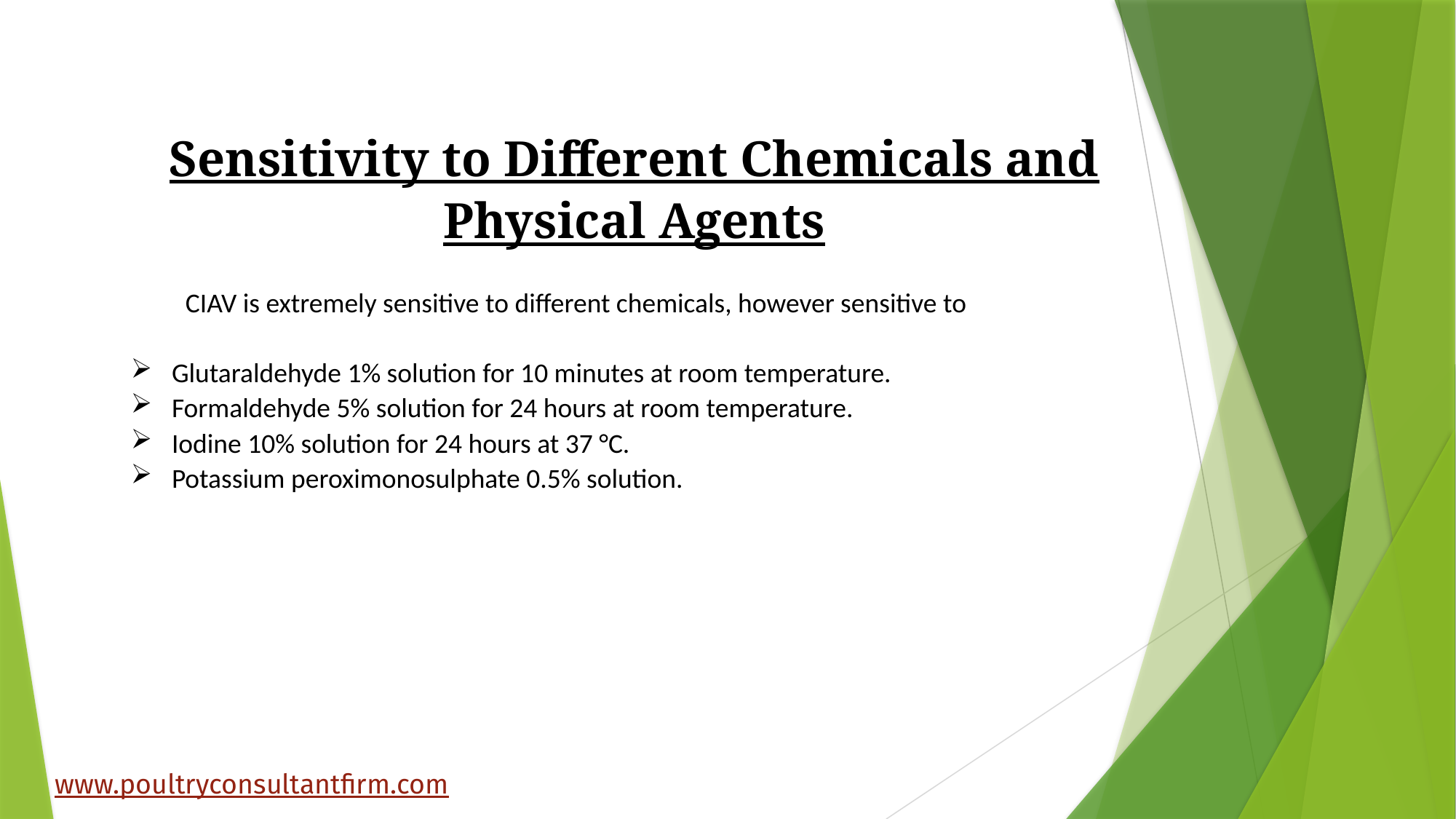

Sensitivity to Different Chemicals and Physical Agents

CIAV is extremely sensitive to different chemicals, however sensitive to

Glutaraldehyde 1% solution for 10 minutes at room temperature.
Formaldehyde 5% solution for 24 hours at room temperature.
Iodine 10% solution for 24 hours at 37 °C.
Potassium peroximonosulphate 0.5% solution.

www.poultryconsultantfirm.com